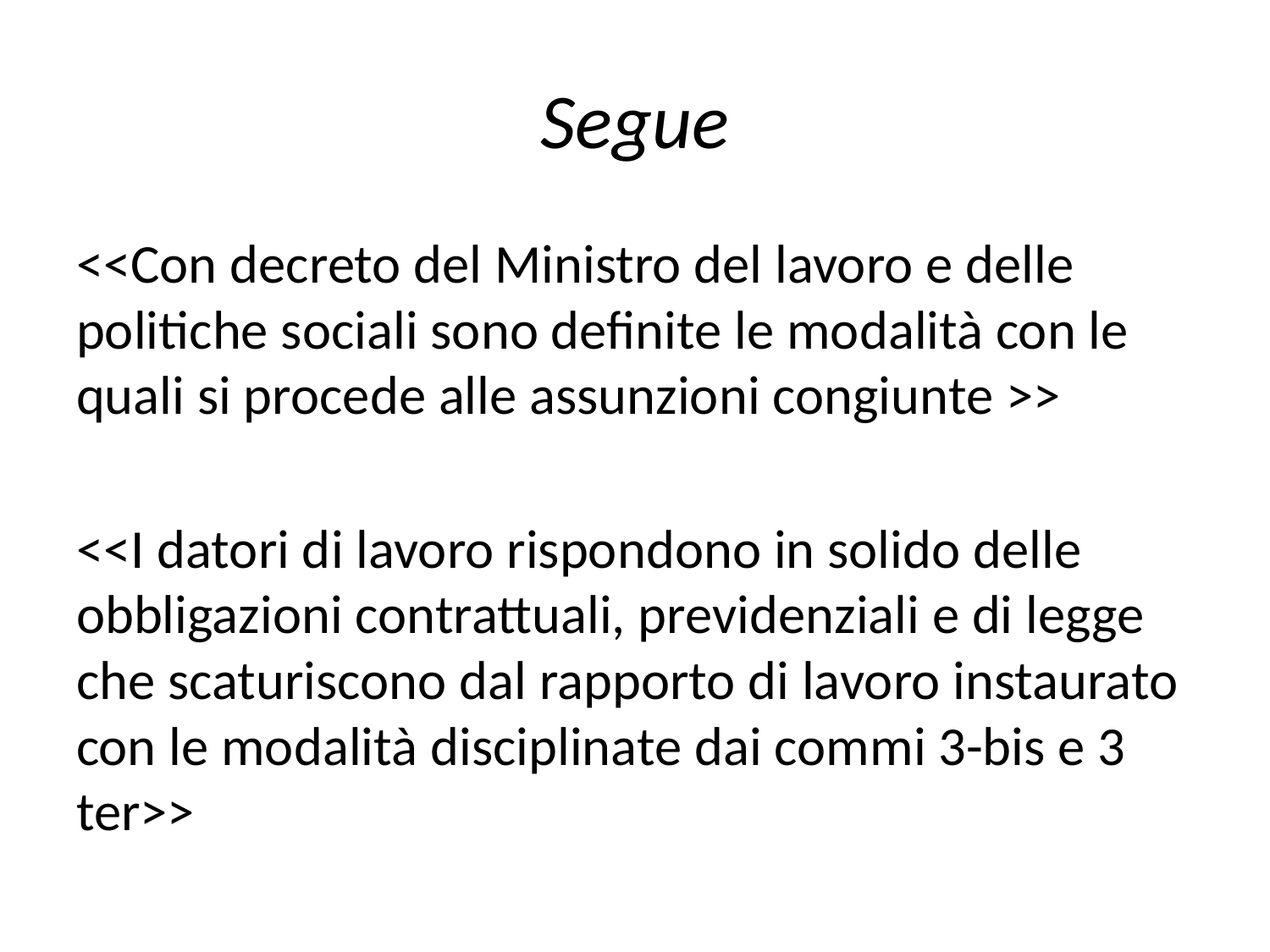

# Segue
<<Con decreto del Ministro del lavoro e delle politiche sociali sono definite le modalità con le quali si procede alle assunzioni congiunte >>

<<I datori di lavoro rispondono in solido delle obbligazioni contrattuali, previdenziali e di legge che scaturiscono dal rapporto di lavoro instaurato con le modalità disciplinate dai commi 3-bis e 3 ter>>